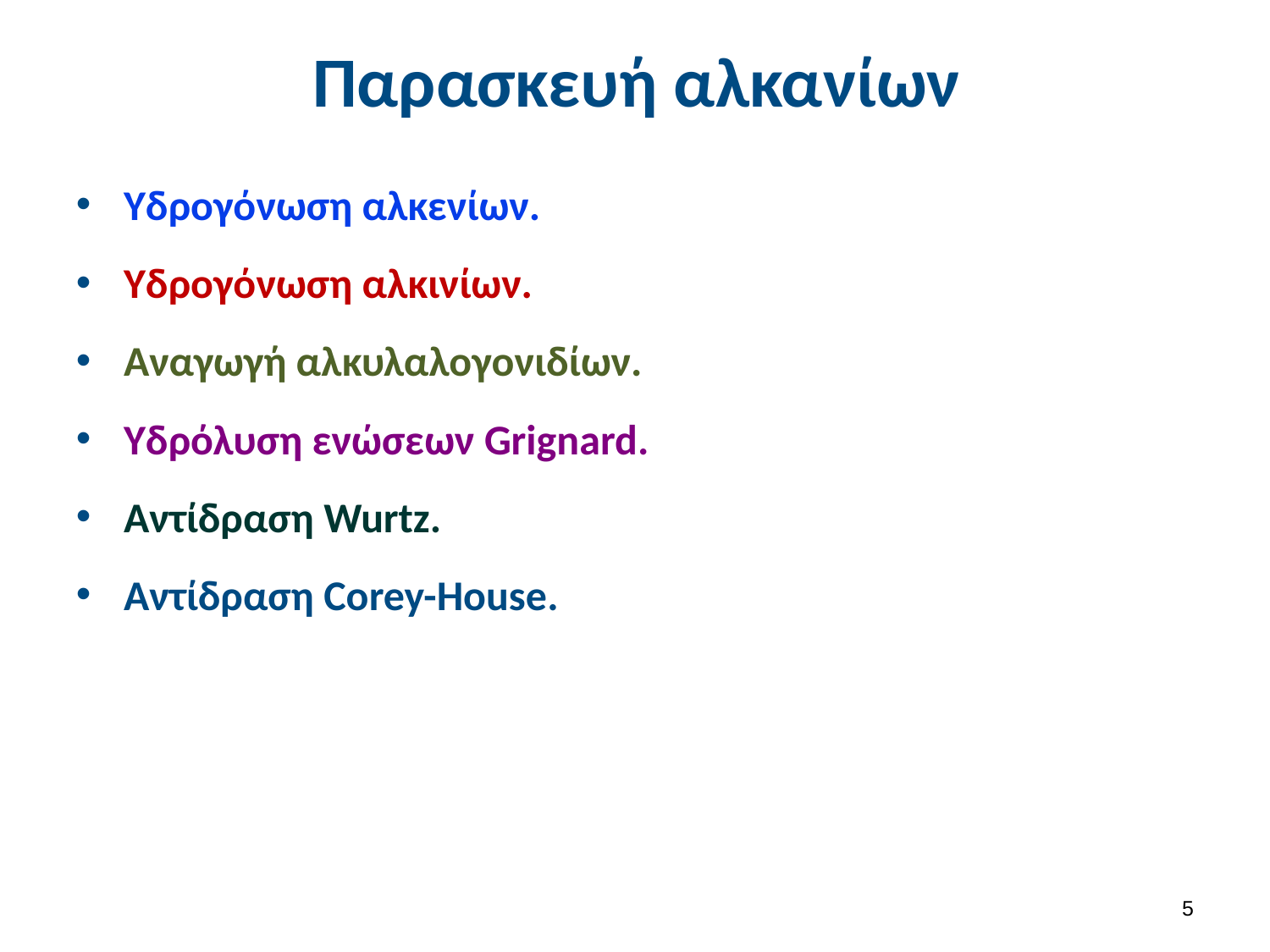

# Παρασκευή αλκανίων
Υδρογόνωση αλκενίων.
Υδρογόνωση αλκινίων.
Αναγωγή αλκυλαλογονιδίων.
Υδρόλυση ενώσεων Grignard.
Αντίδραση Wurtz.
Αντίδραση Corey-House.
5